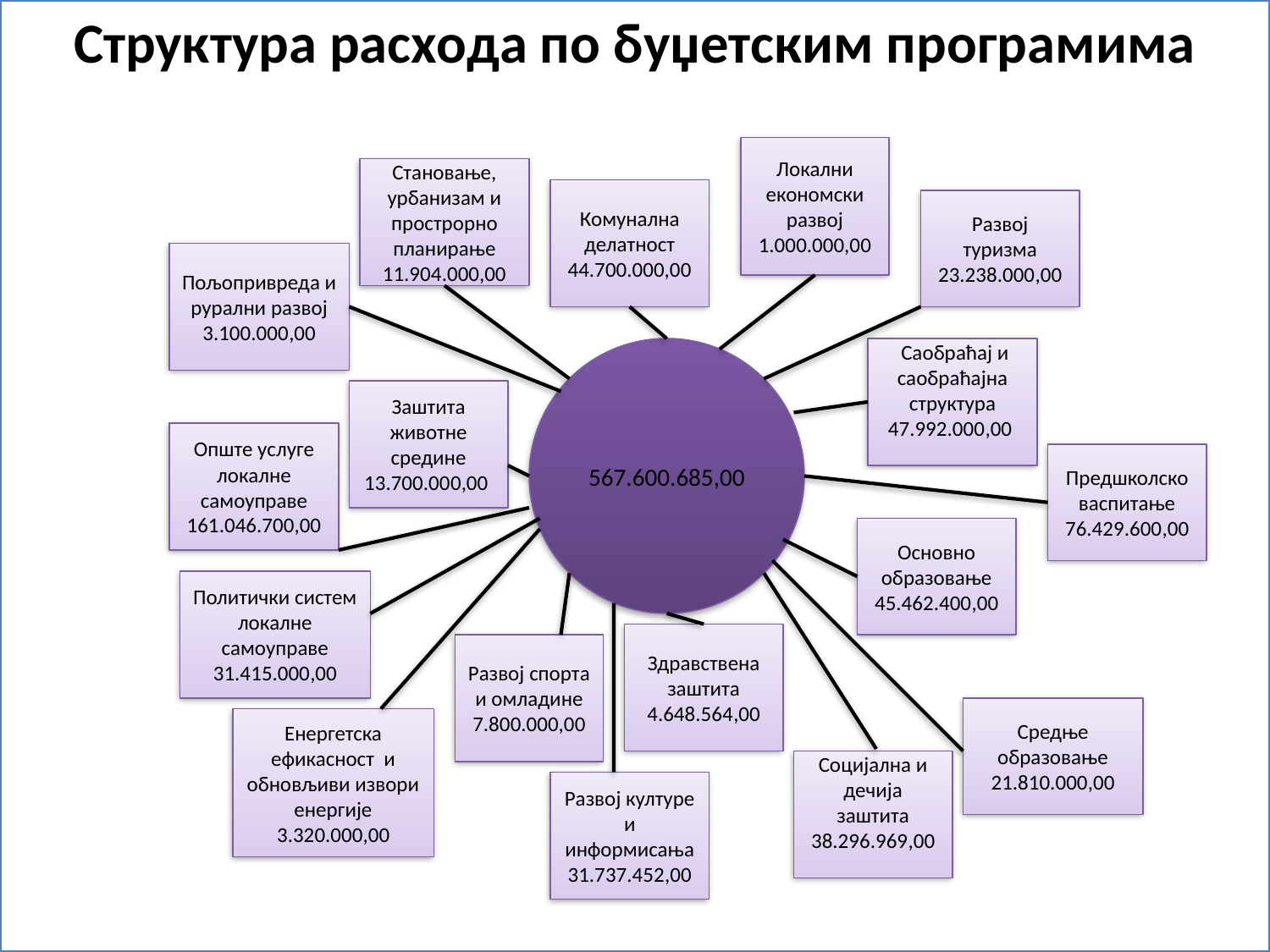

Структура расхода по буџетским програмима

Локални економски развој 1.000.000,00
Становање,
урбанизам и прострорно планирање 11.904.000,00
Комунална делатност
44.700.000,00
Развој туризма
23.238.000,00
Пољопривреда и рурални развој 3.100.000,00
#
567.600.685,00
 Саобраћај и саобраћајна структура
47.992.000,00

Заштита животне средине 13.700.000,00
Опште услуге локалне самоуправе
161.046.700,00
Предшколско васпитање
76.429.600,00
Основно образовање
45.462.400,00
Политички систем локалне самоуправе
31.415.000,00
Здравствена заштита
4.648.564,00
Развој спорта и омладине
7.800.000,00
Средње образовање 21.810.000,00
Енергетска ефикасност  и обновљиви извори енергије
3.320.000,00
Социјална и дечија заштита
38.296.969,00

Развој културе и информисања
31.737.452,00